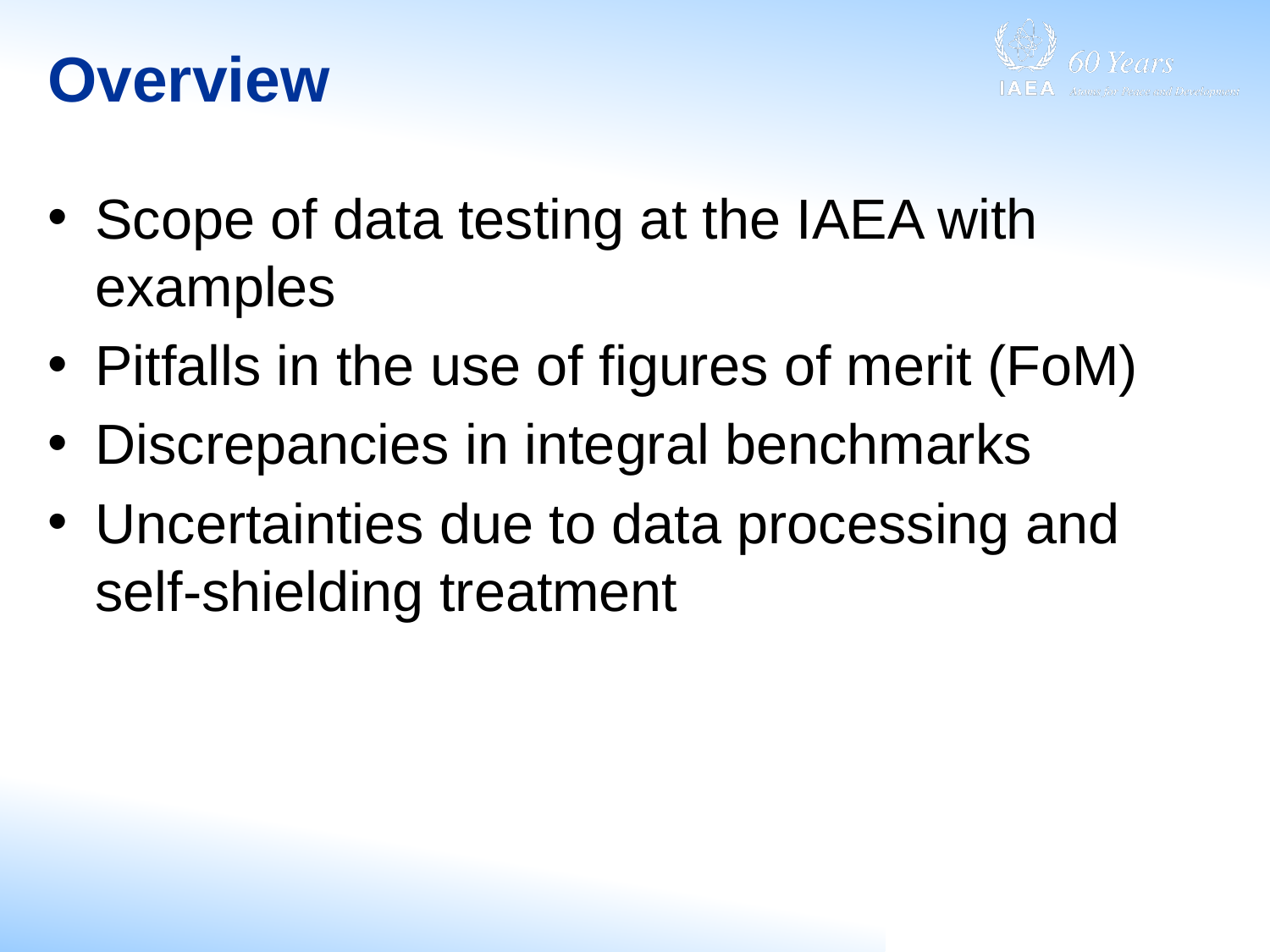

# Overview
Scope of data testing at the IAEA with examples
Pitfalls in the use of figures of merit (FoM)
Discrepancies in integral benchmarks
Uncertainties due to data processing and self-shielding treatment